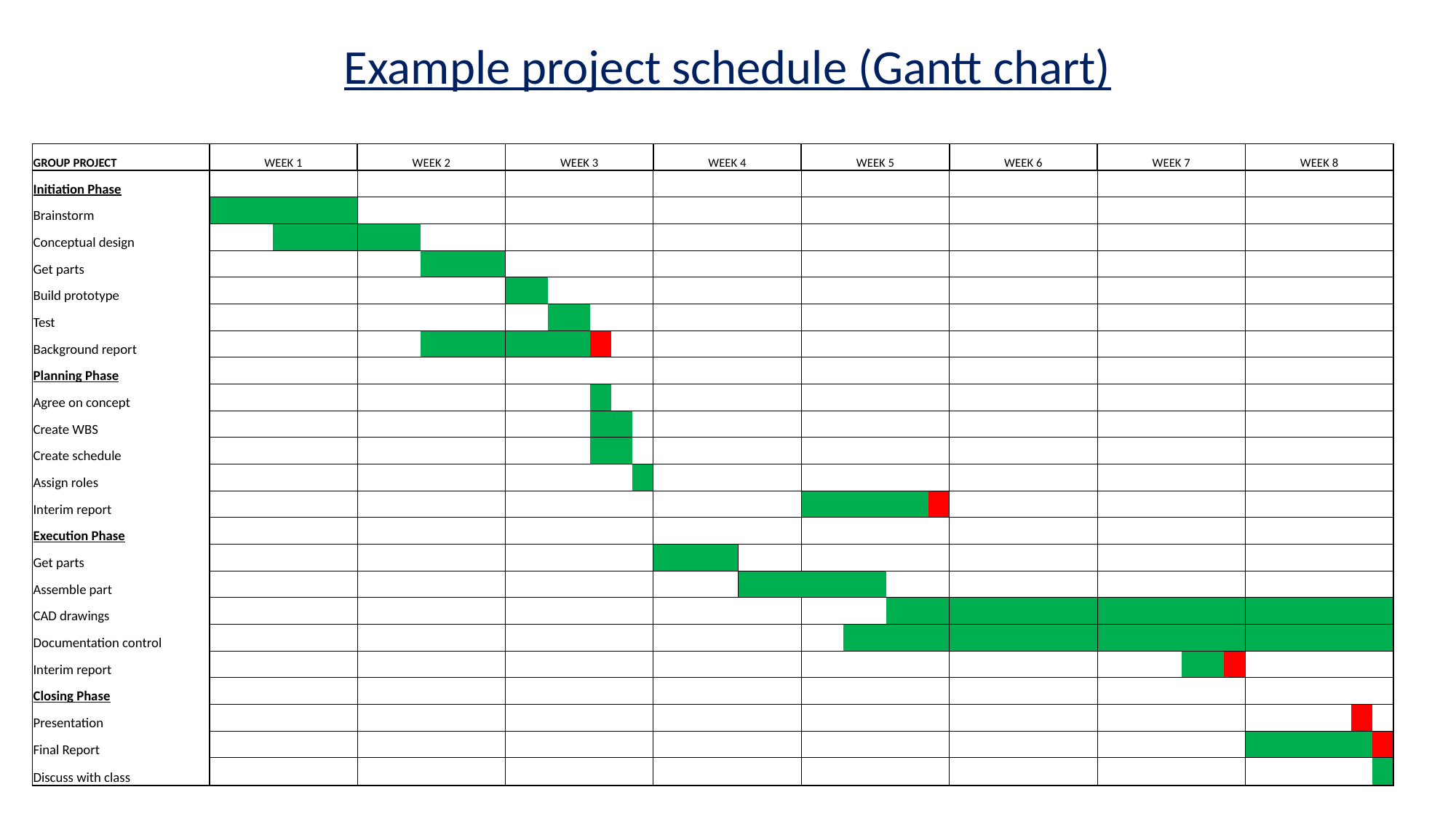

Example project schedule (Gantt chart)
| GROUP PROJECT | WEEK 1 |  |  |  |  |  |  | WEEK 2 |  |  |  |  |  |  | WEEK 3 |  |  |  |  |  |  | WEEK 4 |  |  |  |  |  |  | WEEK 5 |  |  |  |  |  |  | WEEK 6 |  |  |  |  |  |  | WEEK 7 |  |  |  |  |  |  | WEEK 8 |  |  |  |  |  |  |
| --- | --- | --- | --- | --- | --- | --- | --- | --- | --- | --- | --- | --- | --- | --- | --- | --- | --- | --- | --- | --- | --- | --- | --- | --- | --- | --- | --- | --- | --- | --- | --- | --- | --- | --- | --- | --- | --- | --- | --- | --- | --- | --- | --- | --- | --- | --- | --- | --- | --- | --- | --- | --- | --- | --- | --- | --- |
| Initiation Phase |  |  |  |  |  |  |  |  |  |  |  |  |  |  |  |  |  |  |  |  |  |  |  |  |  |  |  |  |  |  |  |  |  |  |  |  |  |  |  |  |  |  |  |  |  |  |  |  |  |  |  |  |  |  |  |  |
| Brainstorm |  |  |  |  |  |  |  |  |  |  |  |  |  |  |  |  |  |  |  |  |  |  |  |  |  |  |  |  |  |  |  |  |  |  |  |  |  |  |  |  |  |  |  |  |  |  |  |  |  |  |  |  |  |  |  |  |
| Conceptual design |  |  |  |  |  |  |  |  |  |  |  |  |  |  |  |  |  |  |  |  |  |  |  |  |  |  |  |  |  |  |  |  |  |  |  |  |  |  |  |  |  |  |  |  |  |  |  |  |  |  |  |  |  |  |  |  |
| Get parts |  |  |  |  |  |  |  |  |  |  |  |  |  |  |  |  |  |  |  |  |  |  |  |  |  |  |  |  |  |  |  |  |  |  |  |  |  |  |  |  |  |  |  |  |  |  |  |  |  |  |  |  |  |  |  |  |
| Build prototype |  |  |  |  |  |  |  |  |  |  |  |  |  |  |  |  |  |  |  |  |  |  |  |  |  |  |  |  |  |  |  |  |  |  |  |  |  |  |  |  |  |  |  |  |  |  |  |  |  |  |  |  |  |  |  |  |
| Test |  |  |  |  |  |  |  |  |  |  |  |  |  |  |  |  |  |  |  |  |  |  |  |  |  |  |  |  |  |  |  |  |  |  |  |  |  |  |  |  |  |  |  |  |  |  |  |  |  |  |  |  |  |  |  |  |
| Background report |  |  |  |  |  |  |  |  |  |  |  |  |  |  |  |  |  |  |  |  |  |  |  |  |  |  |  |  |  |  |  |  |  |  |  |  |  |  |  |  |  |  |  |  |  |  |  |  |  |  |  |  |  |  |  |  |
| Planning Phase |  |  |  |  |  |  |  |  |  |  |  |  |  |  |  |  |  |  |  |  |  |  |  |  |  |  |  |  |  |  |  |  |  |  |  |  |  |  |  |  |  |  |  |  |  |  |  |  |  |  |  |  |  |  |  |  |
| Agree on concept |  |  |  |  |  |  |  |  |  |  |  |  |  |  |  |  |  |  |  |  |  |  |  |  |  |  |  |  |  |  |  |  |  |  |  |  |  |  |  |  |  |  |  |  |  |  |  |  |  |  |  |  |  |  |  |  |
| Create WBS |  |  |  |  |  |  |  |  |  |  |  |  |  |  |  |  |  |  |  |  |  |  |  |  |  |  |  |  |  |  |  |  |  |  |  |  |  |  |  |  |  |  |  |  |  |  |  |  |  |  |  |  |  |  |  |  |
| Create schedule |  |  |  |  |  |  |  |  |  |  |  |  |  |  |  |  |  |  |  |  |  |  |  |  |  |  |  |  |  |  |  |  |  |  |  |  |  |  |  |  |  |  |  |  |  |  |  |  |  |  |  |  |  |  |  |  |
| Assign roles |  |  |  |  |  |  |  |  |  |  |  |  |  |  |  |  |  |  |  |  |  |  |  |  |  |  |  |  |  |  |  |  |  |  |  |  |  |  |  |  |  |  |  |  |  |  |  |  |  |  |  |  |  |  |  |  |
| Interim report |  |  |  |  |  |  |  |  |  |  |  |  |  |  |  |  |  |  |  |  |  |  |  |  |  |  |  |  |  |  |  |  |  |  |  |  |  |  |  |  |  |  |  |  |  |  |  |  |  |  |  |  |  |  |  |  |
| Execution Phase |  |  |  |  |  |  |  |  |  |  |  |  |  |  |  |  |  |  |  |  |  |  |  |  |  |  |  |  |  |  |  |  |  |  |  |  |  |  |  |  |  |  |  |  |  |  |  |  |  |  |  |  |  |  |  |  |
| Get parts |  |  |  |  |  |  |  |  |  |  |  |  |  |  |  |  |  |  |  |  |  |  |  |  |  |  |  |  |  |  |  |  |  |  |  |  |  |  |  |  |  |  |  |  |  |  |  |  |  |  |  |  |  |  |  |  |
| Assemble part |  |  |  |  |  |  |  |  |  |  |  |  |  |  |  |  |  |  |  |  |  |  |  |  |  |  |  |  |  |  |  |  |  |  |  |  |  |  |  |  |  |  |  |  |  |  |  |  |  |  |  |  |  |  |  |  |
| CAD drawings |  |  |  |  |  |  |  |  |  |  |  |  |  |  |  |  |  |  |  |  |  |  |  |  |  |  |  |  |  |  |  |  |  |  |  |  |  |  |  |  |  |  |  |  |  |  |  |  |  |  |  |  |  |  |  |  |
| Documentation control |  |  |  |  |  |  |  |  |  |  |  |  |  |  |  |  |  |  |  |  |  |  |  |  |  |  |  |  |  |  |  |  |  |  |  |  |  |  |  |  |  |  |  |  |  |  |  |  |  |  |  |  |  |  |  |  |
| Interim report |  |  |  |  |  |  |  |  |  |  |  |  |  |  |  |  |  |  |  |  |  |  |  |  |  |  |  |  |  |  |  |  |  |  |  |  |  |  |  |  |  |  |  |  |  |  |  |  |  |  |  |  |  |  |  |  |
| Closing Phase |  |  |  |  |  |  |  |  |  |  |  |  |  |  |  |  |  |  |  |  |  |  |  |  |  |  |  |  |  |  |  |  |  |  |  |  |  |  |  |  |  |  |  |  |  |  |  |  |  |  |  |  |  |  |  |  |
| Presentation |  |  |  |  |  |  |  |  |  |  |  |  |  |  |  |  |  |  |  |  |  |  |  |  |  |  |  |  |  |  |  |  |  |  |  |  |  |  |  |  |  |  |  |  |  |  |  |  |  |  |  |  |  |  |  |  |
| Final Report |  |  |  |  |  |  |  |  |  |  |  |  |  |  |  |  |  |  |  |  |  |  |  |  |  |  |  |  |  |  |  |  |  |  |  |  |  |  |  |  |  |  |  |  |  |  |  |  |  |  |  |  |  |  |  |  |
| Discuss with class |  |  |  |  |  |  |  |  |  |  |  |  |  |  |  |  |  |  |  |  |  |  |  |  |  |  |  |  |  |  |  |  |  |  |  |  |  |  |  |  |  |  |  |  |  |  |  |  |  |  |  |  |  |  |  |  |